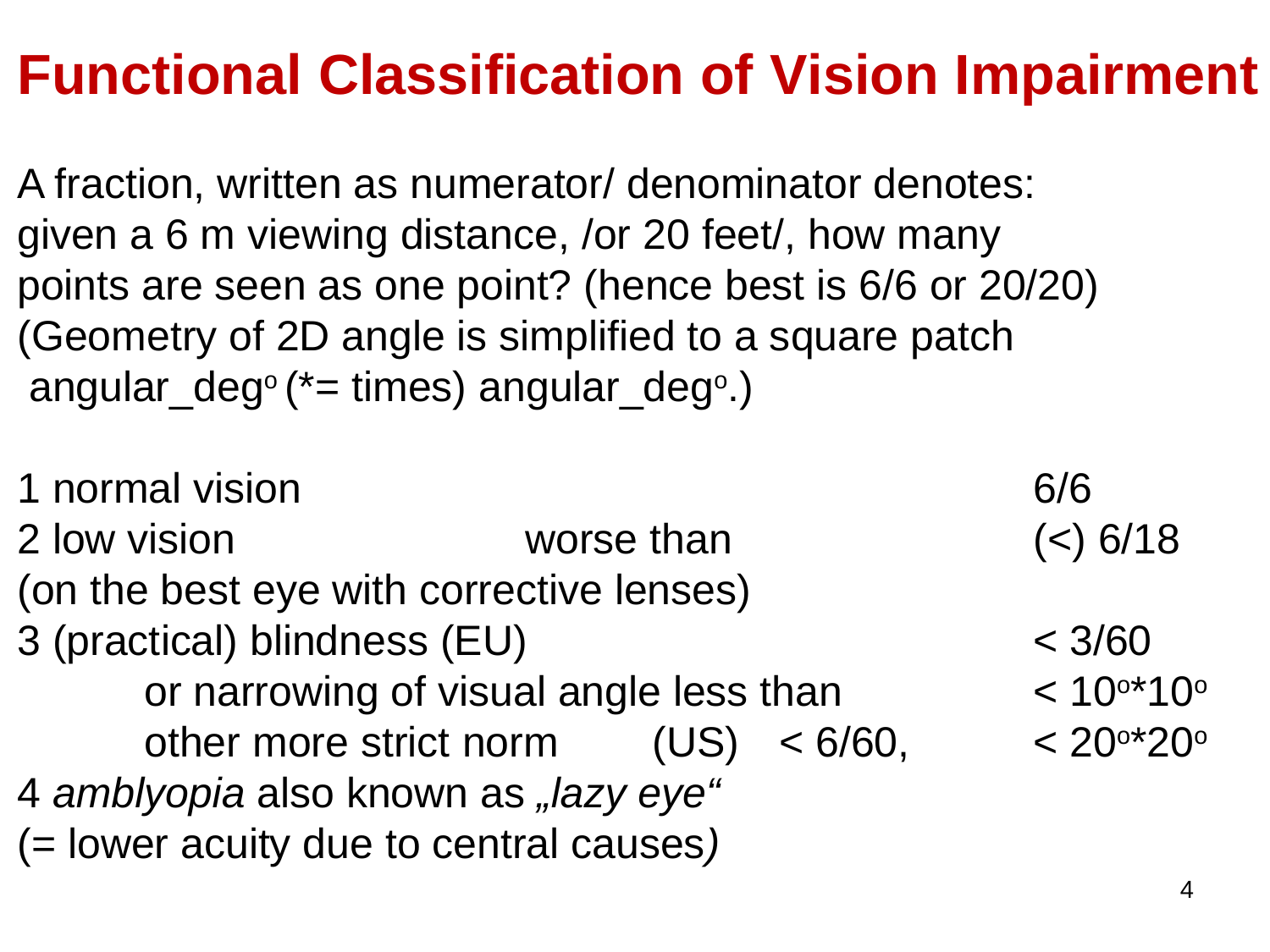

Functional Classification of Vision Impairment

A fraction, written as numerator/ denominator denotes:
given a 6 m viewing distance, /or 20 feet/, how many
points are seen as one point? (hence best is 6/6 or 20/20)
(Geometry of 2D angle is simplified to a square patch
 angular_dego (*= times) angular_dego.)

1 normal vision						6/6
2 low vision			worse than 			(<) 6/18
(on the best eye with corrective lenses)
3 (practical) blindness (EU)				< 3/60
	or narrowing of visual angle less than 		< 10o*10o
	other more strict norm	(US)	< 6/60,	< 20o*20o
4 amblyopia also known as „lazy eye“
(= lower acuity due to central causes)
4